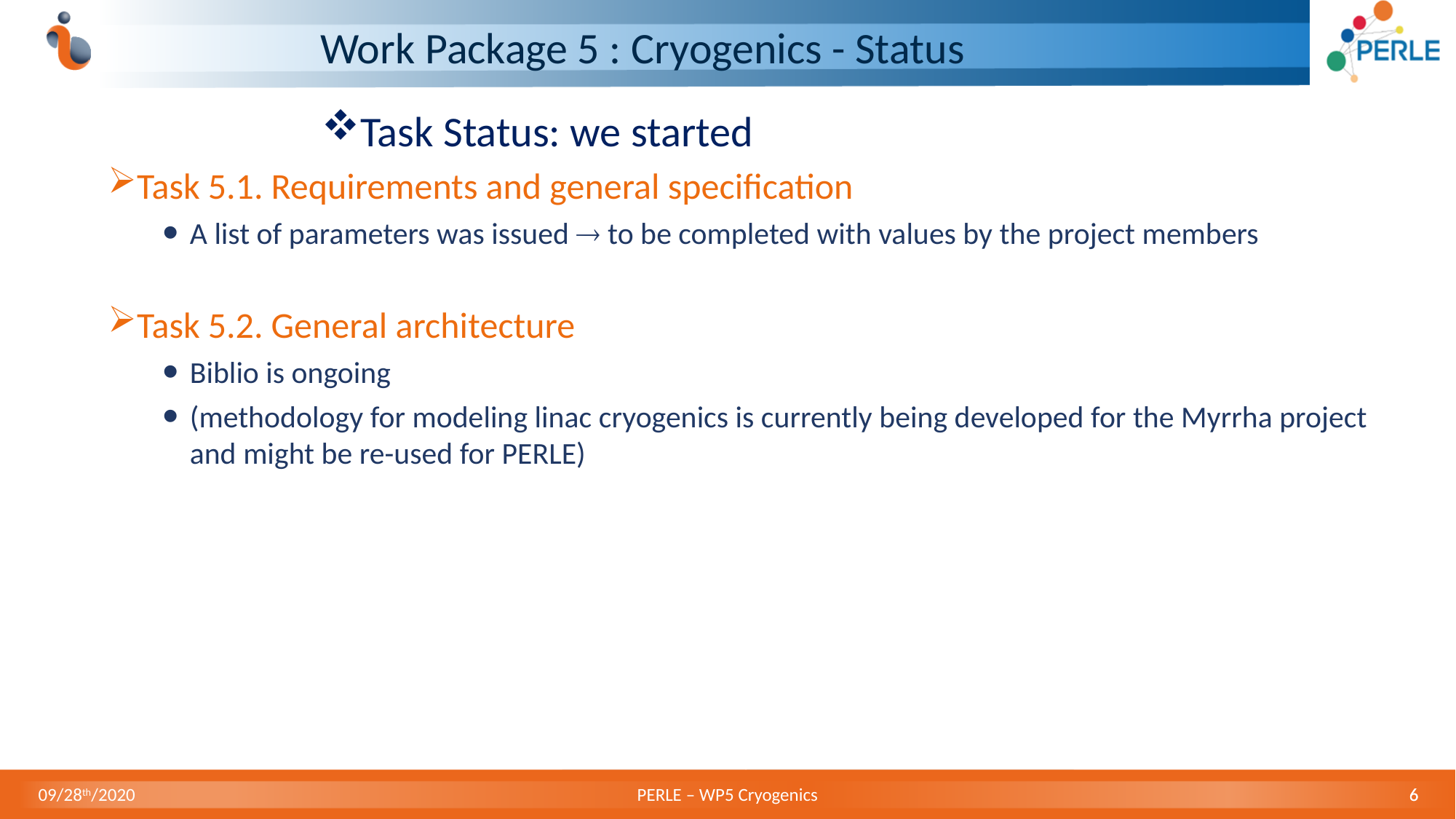

# Work Package 5 : Cryogenics - Status
Task Status: we started
Task 5.1. Requirements and general specification
A list of parameters was issued → to be completed with values by the project members

Task 5.2. General architecture
Biblio is ongoing
(methodology for modeling linac cryogenics is currently being developed for the Myrrha project and might be re-used for PERLE)

09/28th/2020
PERLE – WP5 Cryogenics
6
6